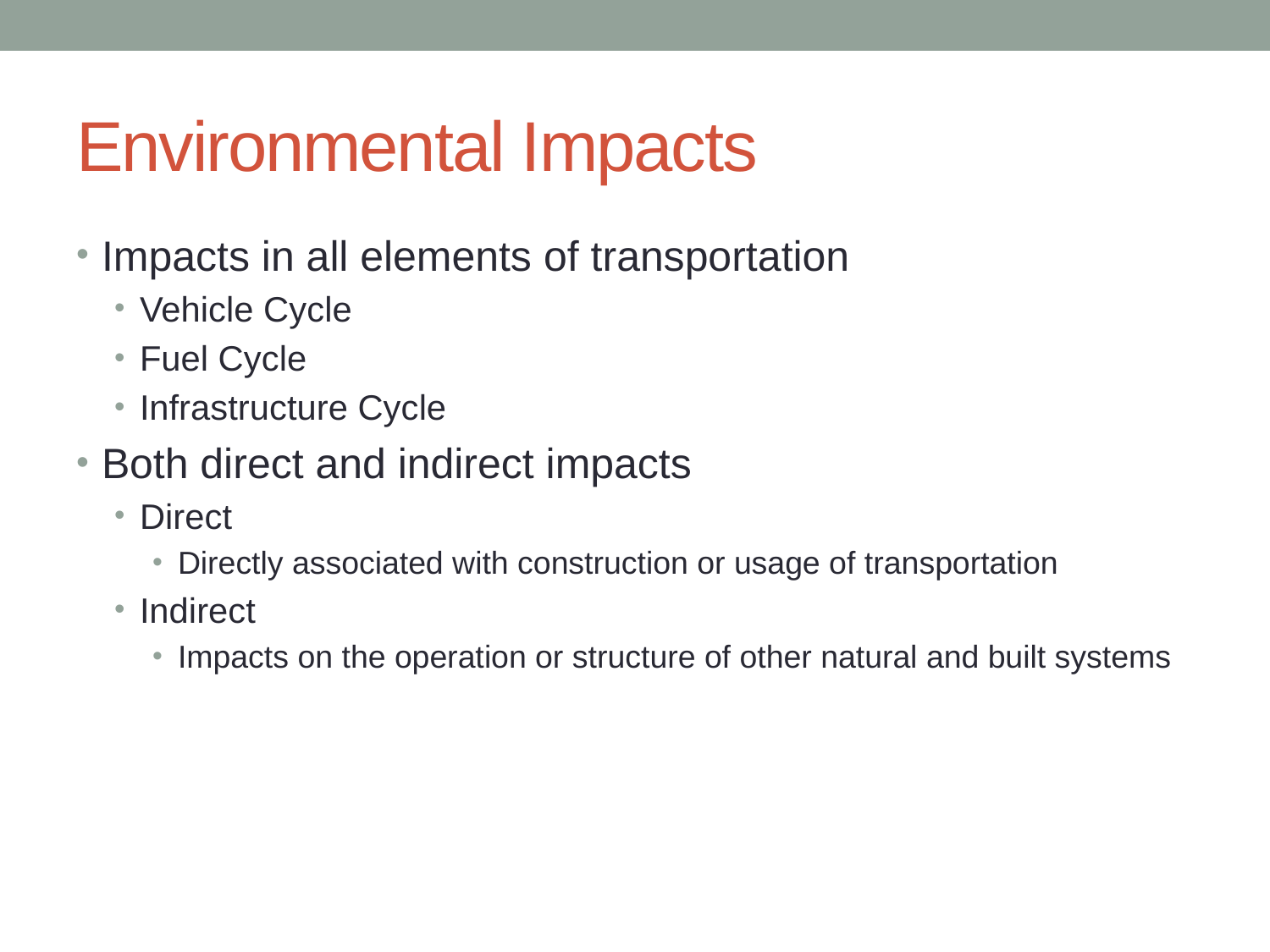

# Environmental Impacts
Impacts in all elements of transportation
Vehicle Cycle
Fuel Cycle
Infrastructure Cycle
Both direct and indirect impacts
Direct
Directly associated with construction or usage of transportation
Indirect
Impacts on the operation or structure of other natural and built systems